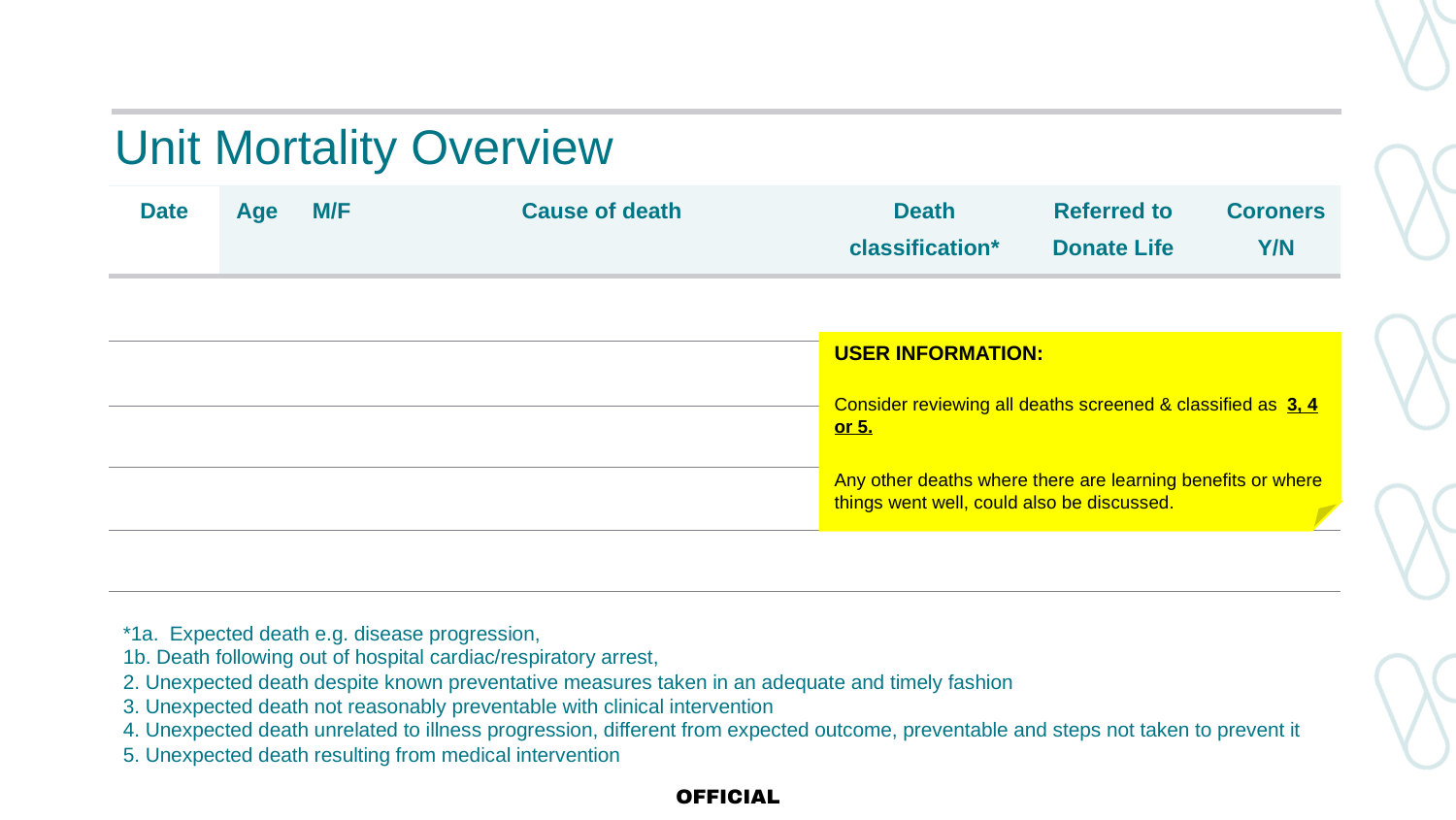

# Unit Mortality Overview
| Date | Age | M/F | Cause of death | Death classification\* | Referred to Donate Life | Coroners Y/N |
| --- | --- | --- | --- | --- | --- | --- |
|  |  |  |  |  |  |  |
|  |  |  |  |  |  |  |
|  |  |  |  |  |  |  |
|  |  |  |  |  |  |  |
|  |  |  |  |  |  |  |
USER INFORMATION:
Consider reviewing all deaths screened & classified as  3, 4 or 5.
Any other deaths where there are learning benefits or where things went well, could also be discussed.
*1a.  Expected death e.g. disease progression,
1b. Death following out of hospital cardiac/respiratory arrest,
2. Unexpected death despite known preventative measures taken in an adequate and timely fashion
3. Unexpected death not reasonably preventable with clinical intervention
4. Unexpected death unrelated to illness progression, different from expected outcome, preventable and steps not taken to prevent it
5. Unexpected death resulting from medical intervention